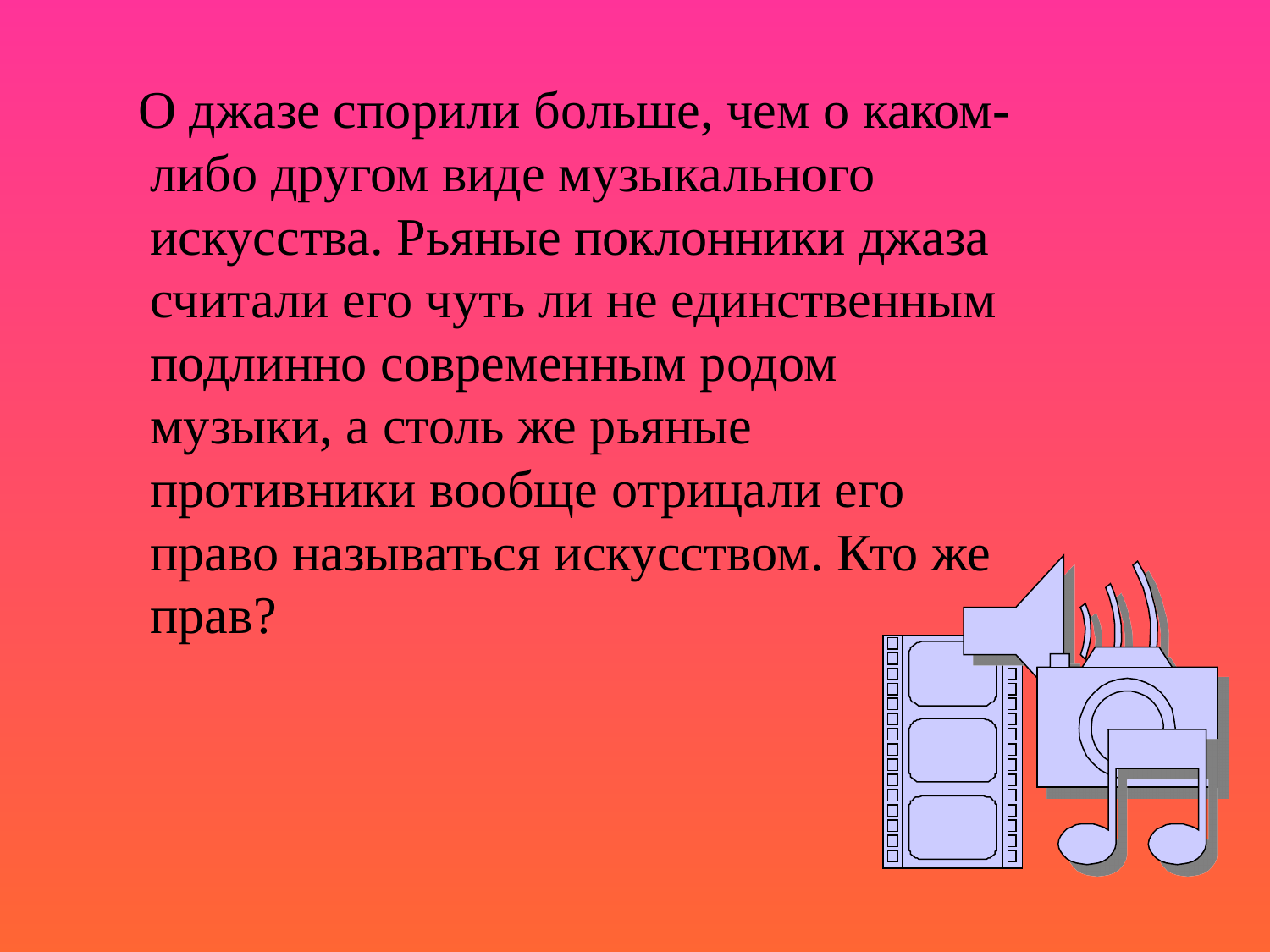

О джазе спорили больше, чем о каком-либо другом виде музыкального искусства. Рьяные поклонники джаза считали его чуть ли не единственным подлинно современным родом музыки, а столь же рьяные противники вообще отрицали его право называться искусством. Кто же прав?